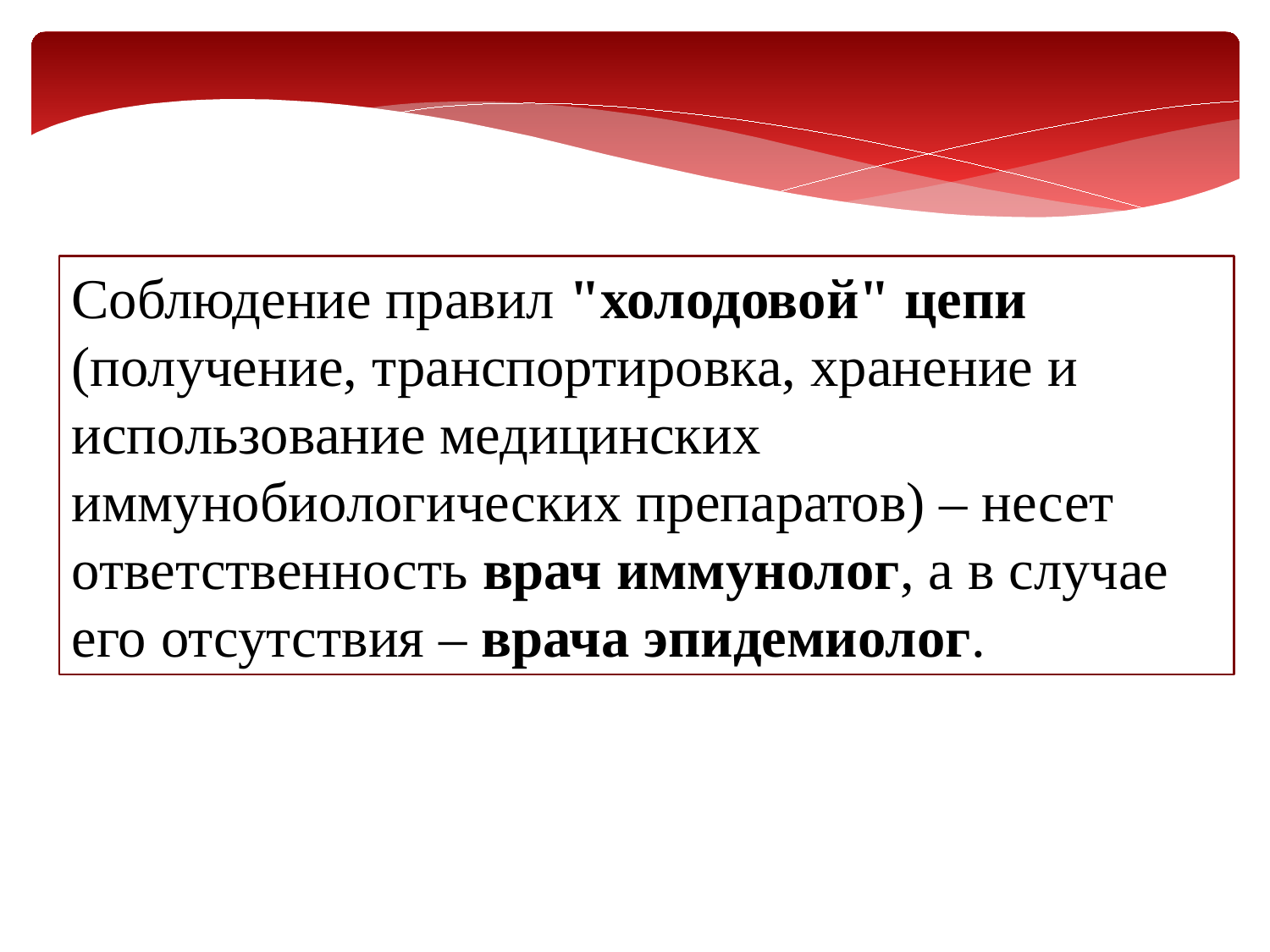

Соблюдение правил "холодовой" цепи (получение, транспортировка, хранение и использование медицинских иммунобиологических препаратов) – несет ответственность врач иммунолог, а в случае его отсутствия – врача эпидемиолог.